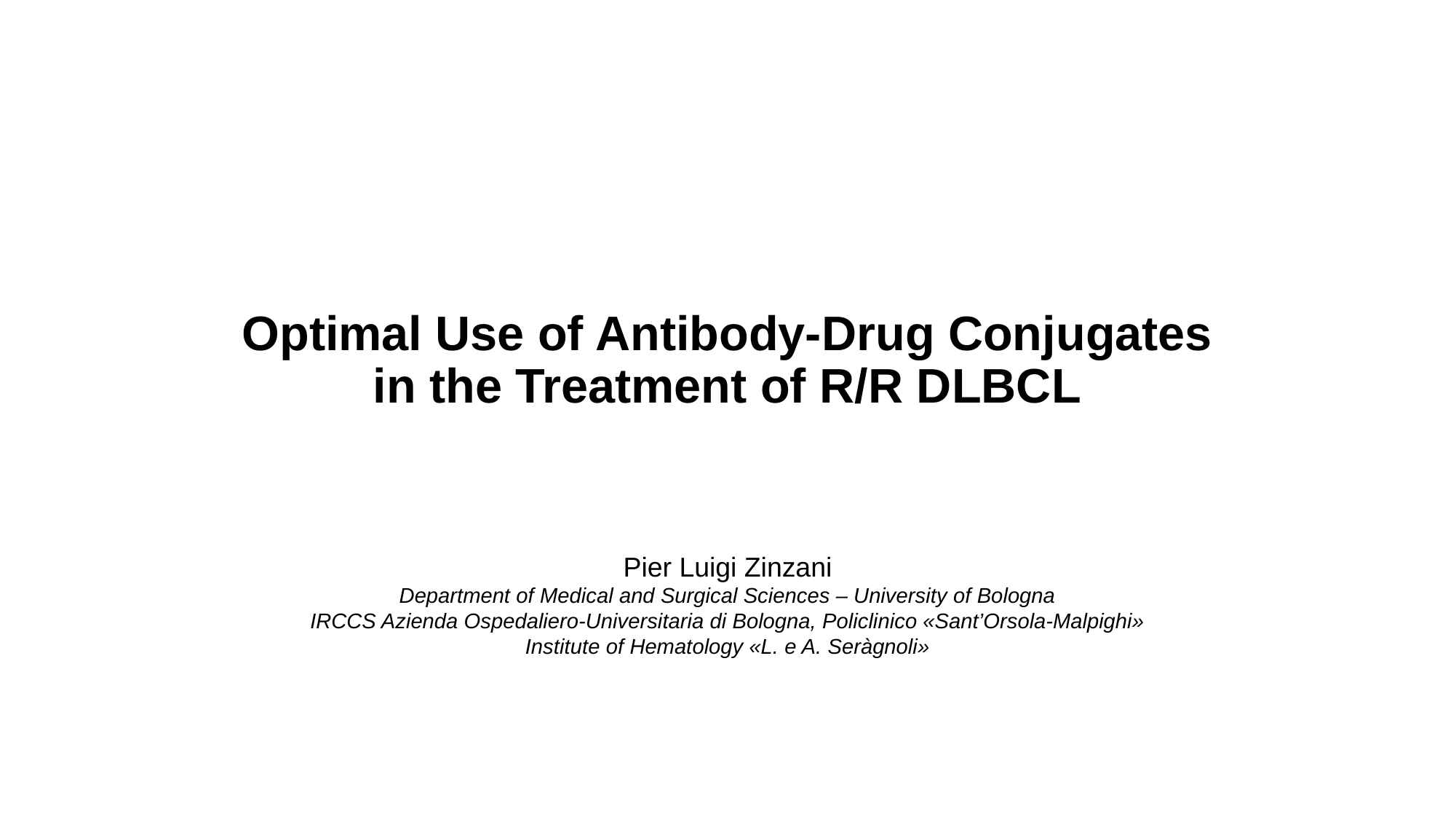

# Optimal Use of Antibody-Drug Conjugates in the Treatment of R/R DLBCL
Pier Luigi Zinzani
Department of Medical and Surgical Sciences – University of Bologna
IRCCS Azienda Ospedaliero-Universitaria di Bologna, Policlinico «Sant’Orsola-Malpighi»
Institute of Hematology «L. e A. Seràgnoli»